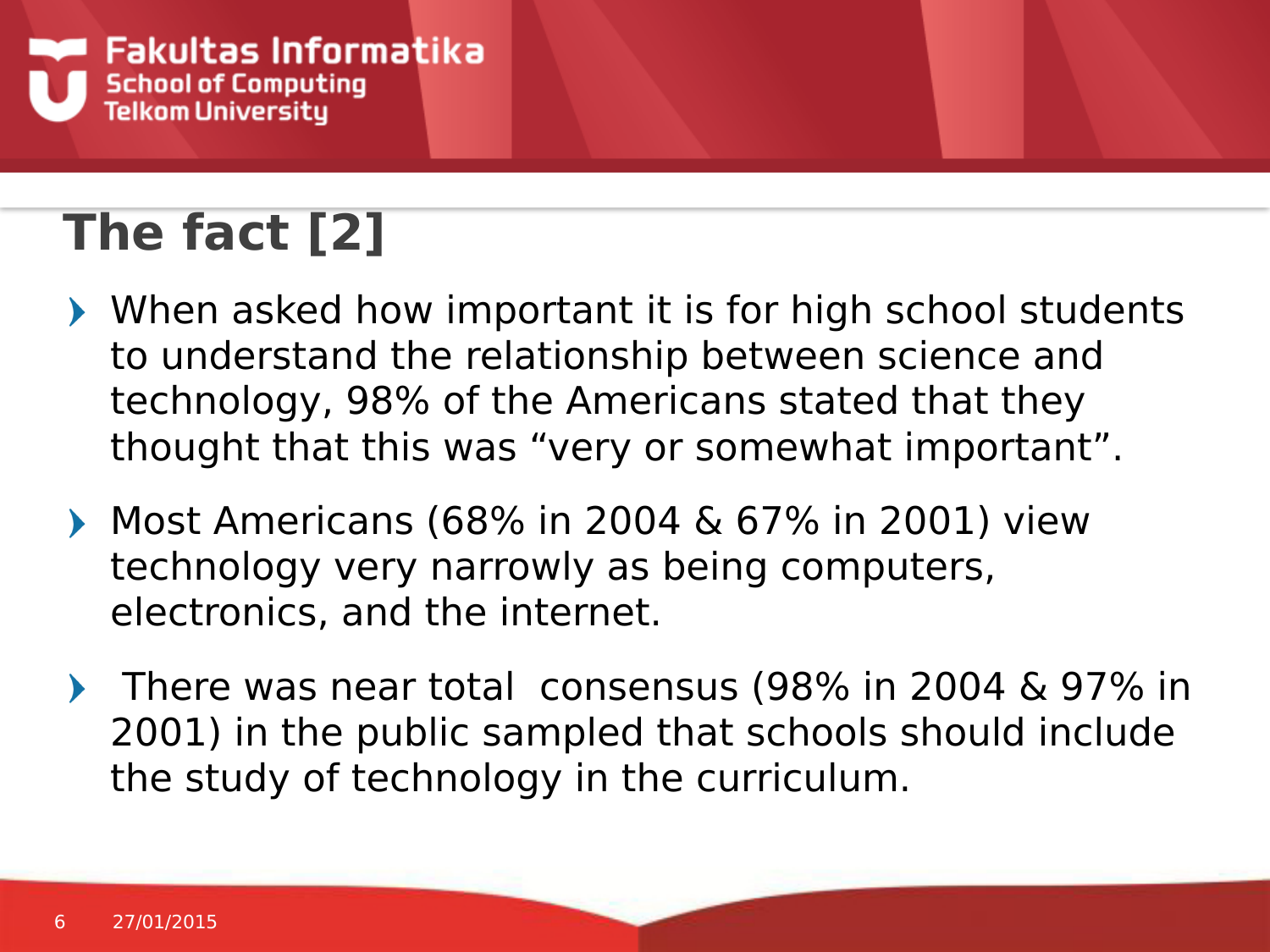

# The fact [2]
When asked how important it is for high school students to understand the relationship between science and technology, 98% of the Americans stated that they thought that this was “very or somewhat important”.
Most Americans (68% in 2004 & 67% in 2001) view technology very narrowly as being computers, electronics, and the internet.
 There was near total  consensus (98% in 2004 & 97% in 2001) in the public sampled that schools should include the study of technology in the curriculum.

6
27/01/2015